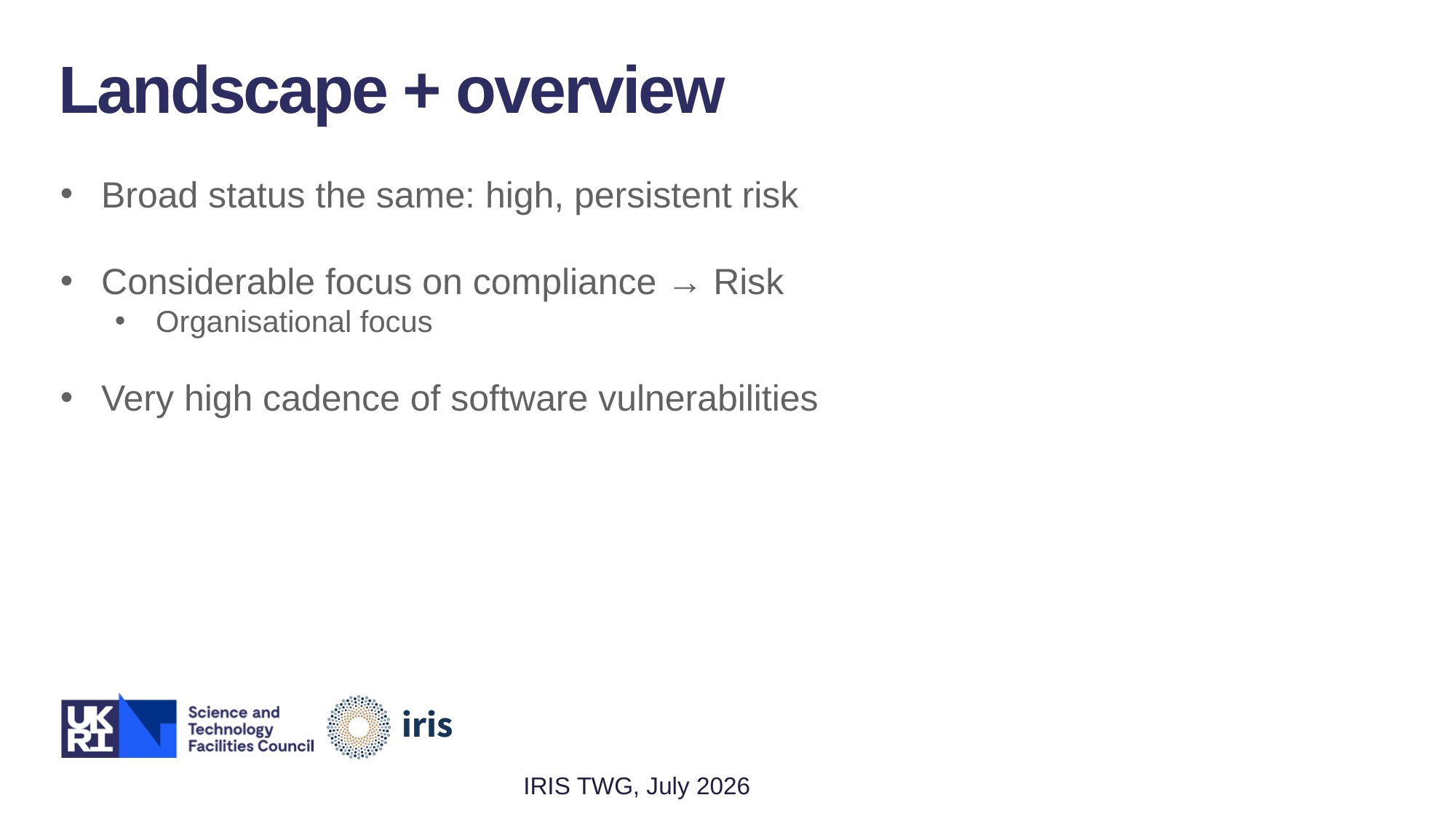

Landscape + overview
Broad status the same: high, persistent risk

Considerable focus on compliance → Risk
Organisational focus

Very high cadence of software vulnerabilities

IRIS TWG, July 2026